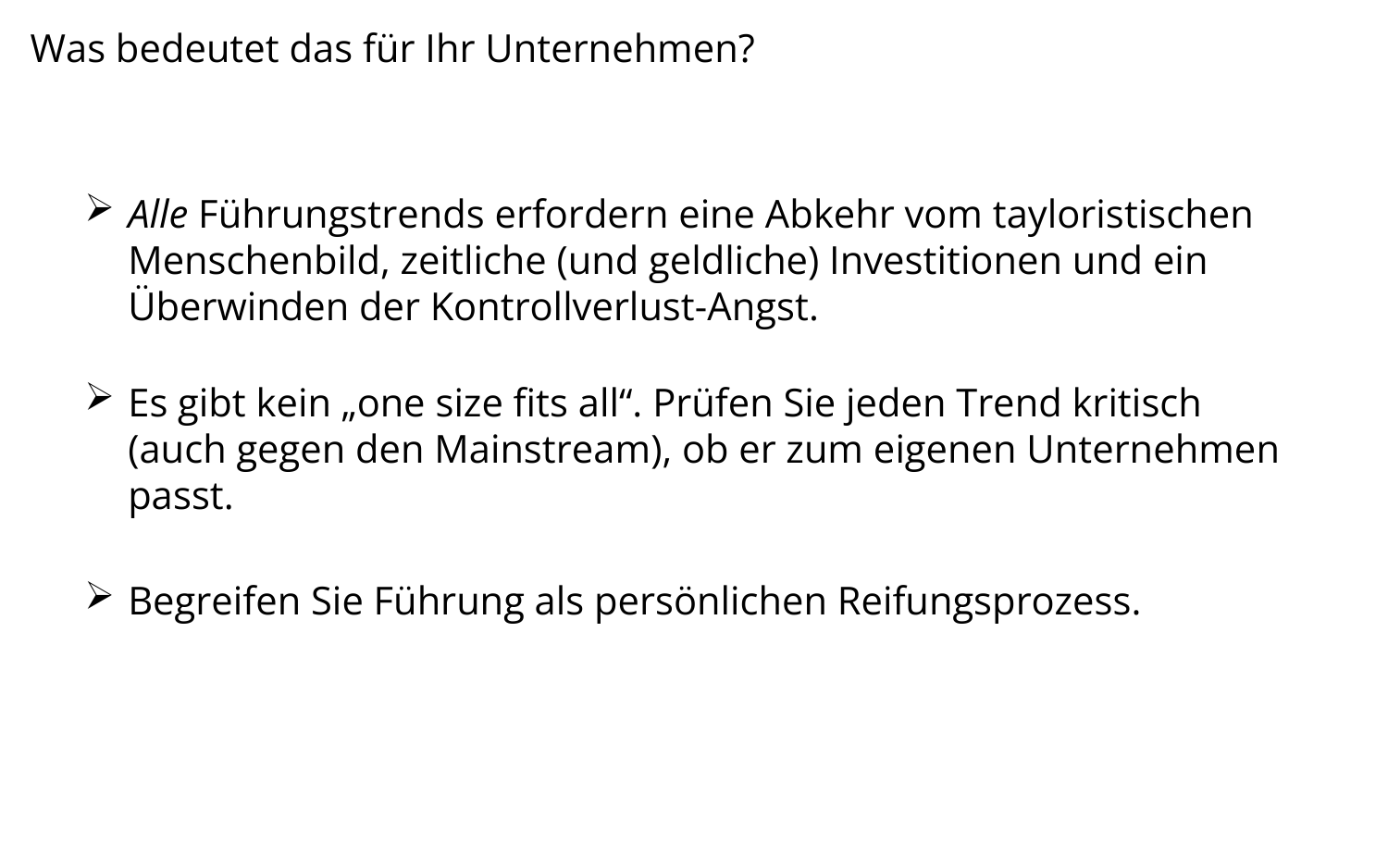

Was bedeutet das für Ihr Unternehmen?
Alle Führungstrends erfordern eine Abkehr vom tayloristischen Menschenbild, zeitliche (und geldliche) Investitionen und ein Überwinden der Kontrollverlust-Angst.
Es gibt kein „one size fits all“. Prüfen Sie jeden Trend kritisch (auch gegen den Mainstream), ob er zum eigenen Unternehmen passt.
Begreifen Sie Führung als persönlichen Reifungsprozess.